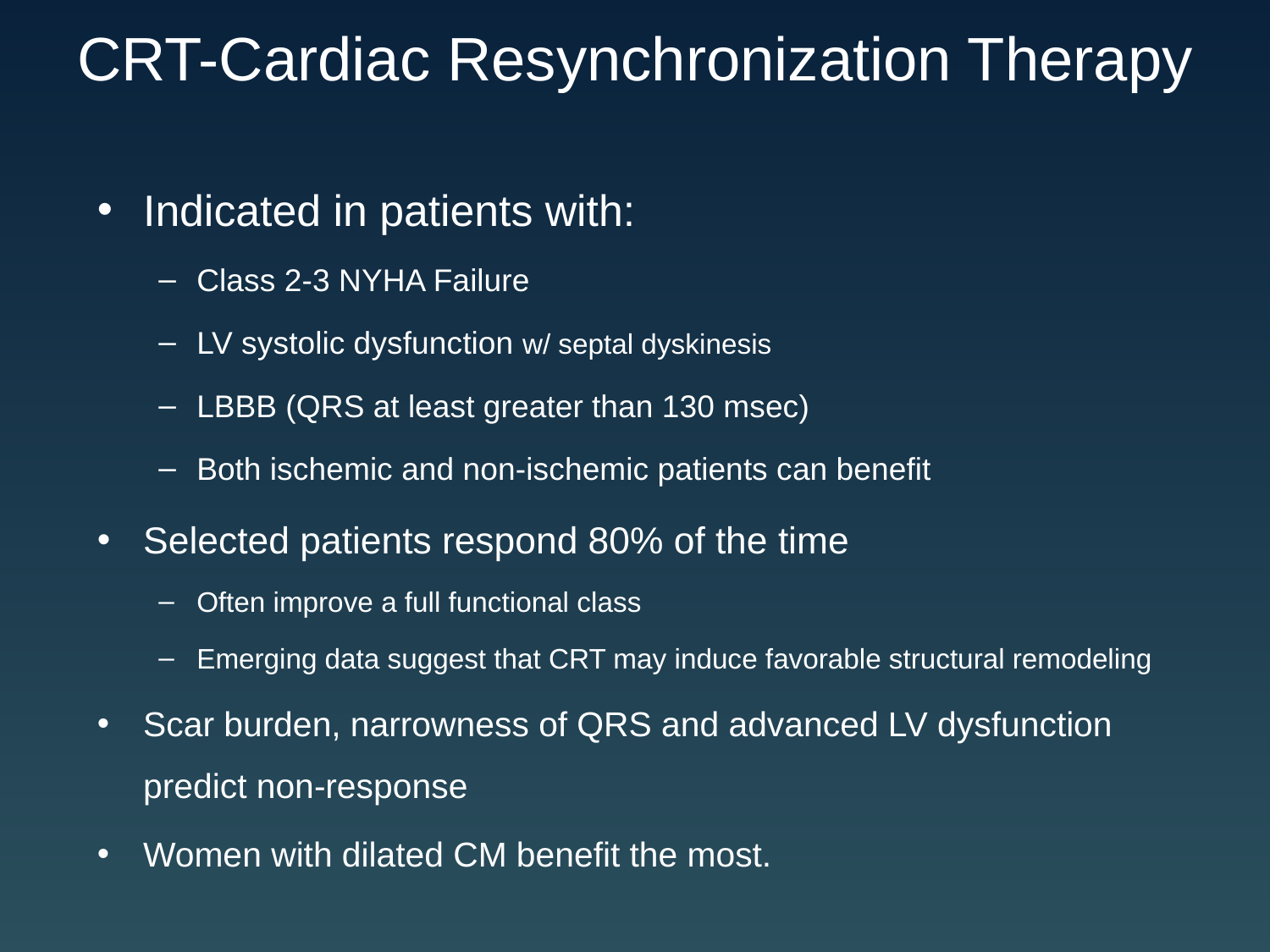

# CRT-Cardiac Resynchronization Therapy
Indicated in patients with:
Class 2-3 NYHA Failure
LV systolic dysfunction w/ septal dyskinesis
LBBB (QRS at least greater than 130 msec)
Both ischemic and non-ischemic patients can benefit
Selected patients respond 80% of the time
Often improve a full functional class
Emerging data suggest that CRT may induce favorable structural remodeling
Scar burden, narrowness of QRS and advanced LV dysfunction predict non-response
Women with dilated CM benefit the most.